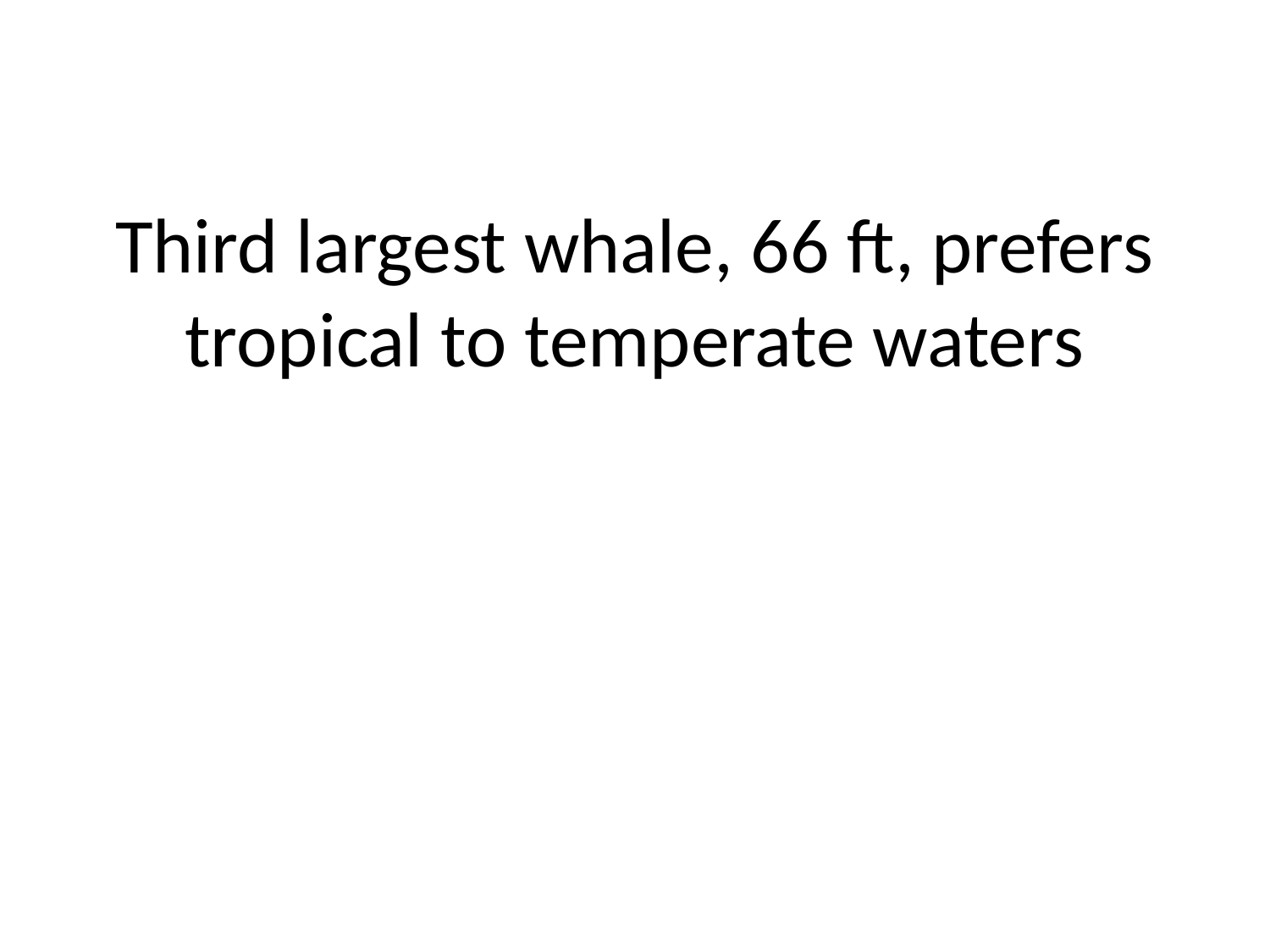

# Third largest whale, 66 ft, prefers tropical to temperate waters